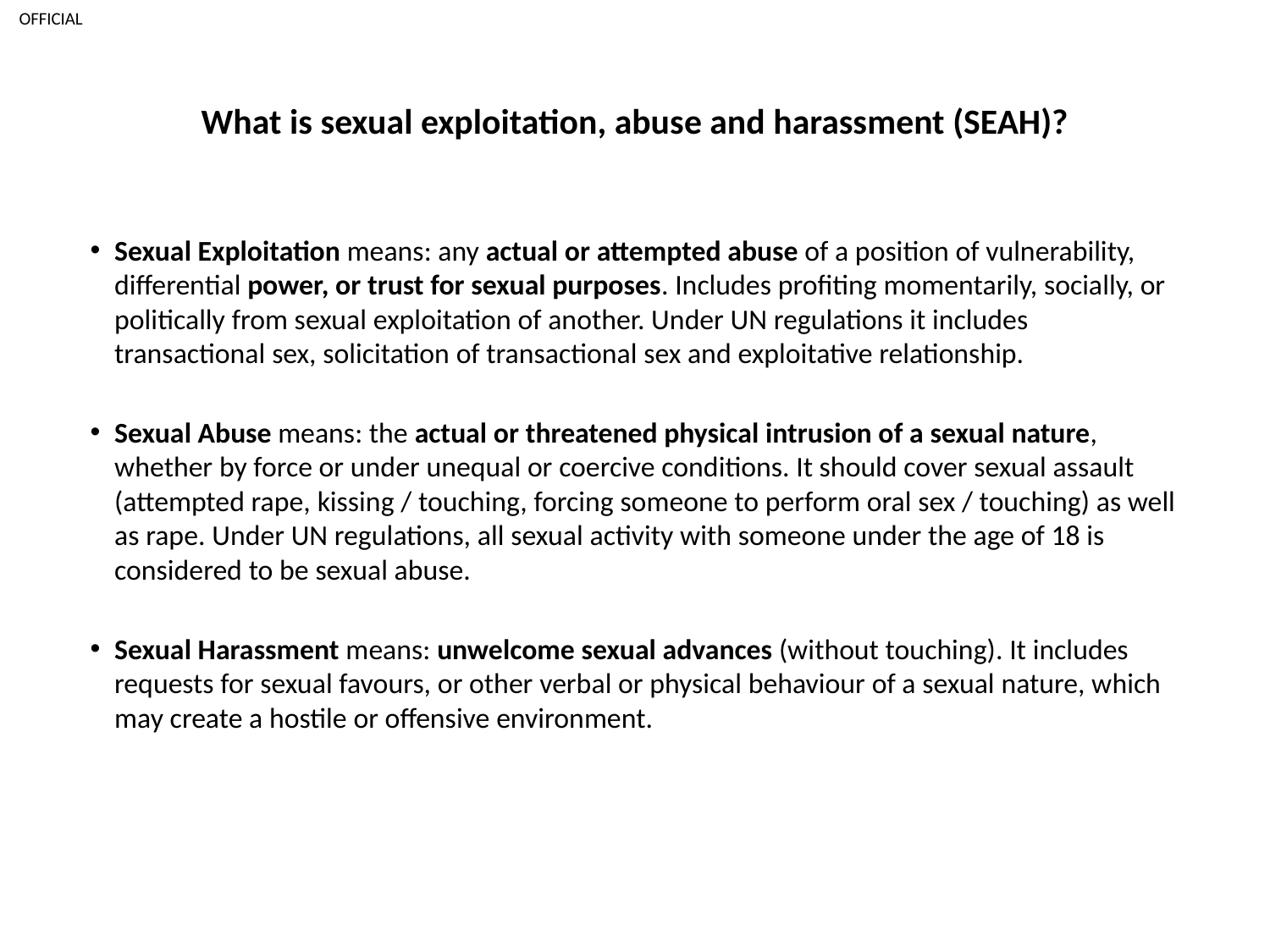

# What is sexual exploitation, abuse and harassment (SEAH)?
Sexual Exploitation means: any actual or attempted abuse of a position of vulnerability, differential power, or trust for sexual purposes. Includes profiting momentarily, socially, or politically from sexual exploitation of another. Under UN regulations it includes transactional sex, solicitation of transactional sex and exploitative relationship.

Sexual Abuse means: the actual or threatened physical intrusion of a sexual nature, whether by force or under unequal or coercive conditions. It should cover sexual assault (attempted rape, kissing / touching, forcing someone to perform oral sex / touching) as well as rape. Under UN regulations, all sexual activity with someone under the age of 18 is considered to be sexual abuse.

Sexual Harassment means: unwelcome sexual advances (without touching). It includes requests for sexual favours, or other verbal or physical behaviour of a sexual nature, which may create a hostile or offensive environment.